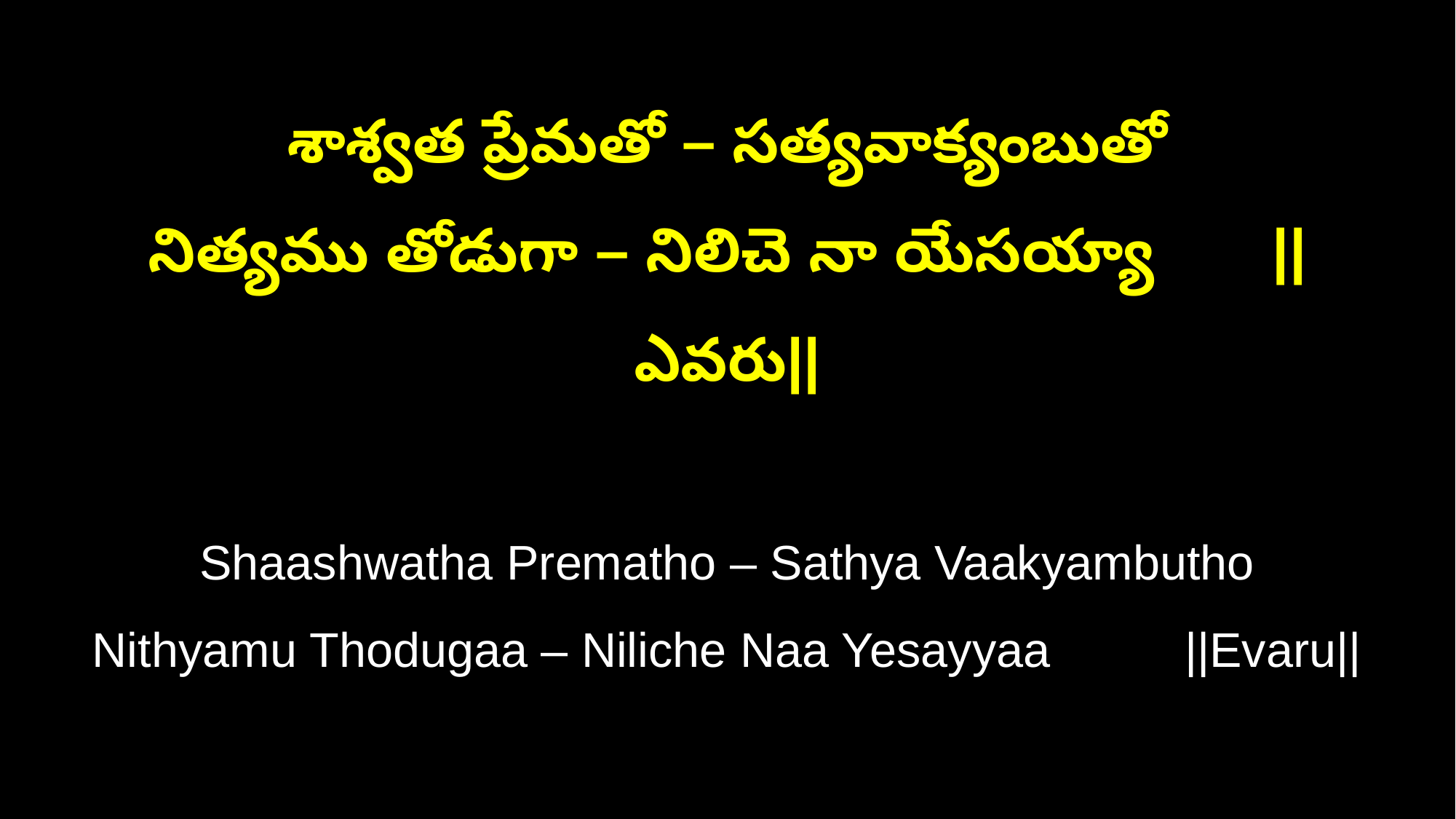

శాశ్వత ప్రేమతో – సత్యవాక్యంబుతో
నిత్యము తోడుగా – నిలిచె నా యేసయ్యా       ||ఎవరు||
Shaashwatha Prematho – Sathya Vaakyambutho
Nithyamu Thodugaa – Niliche Naa Yesayyaa          ||Evaru||